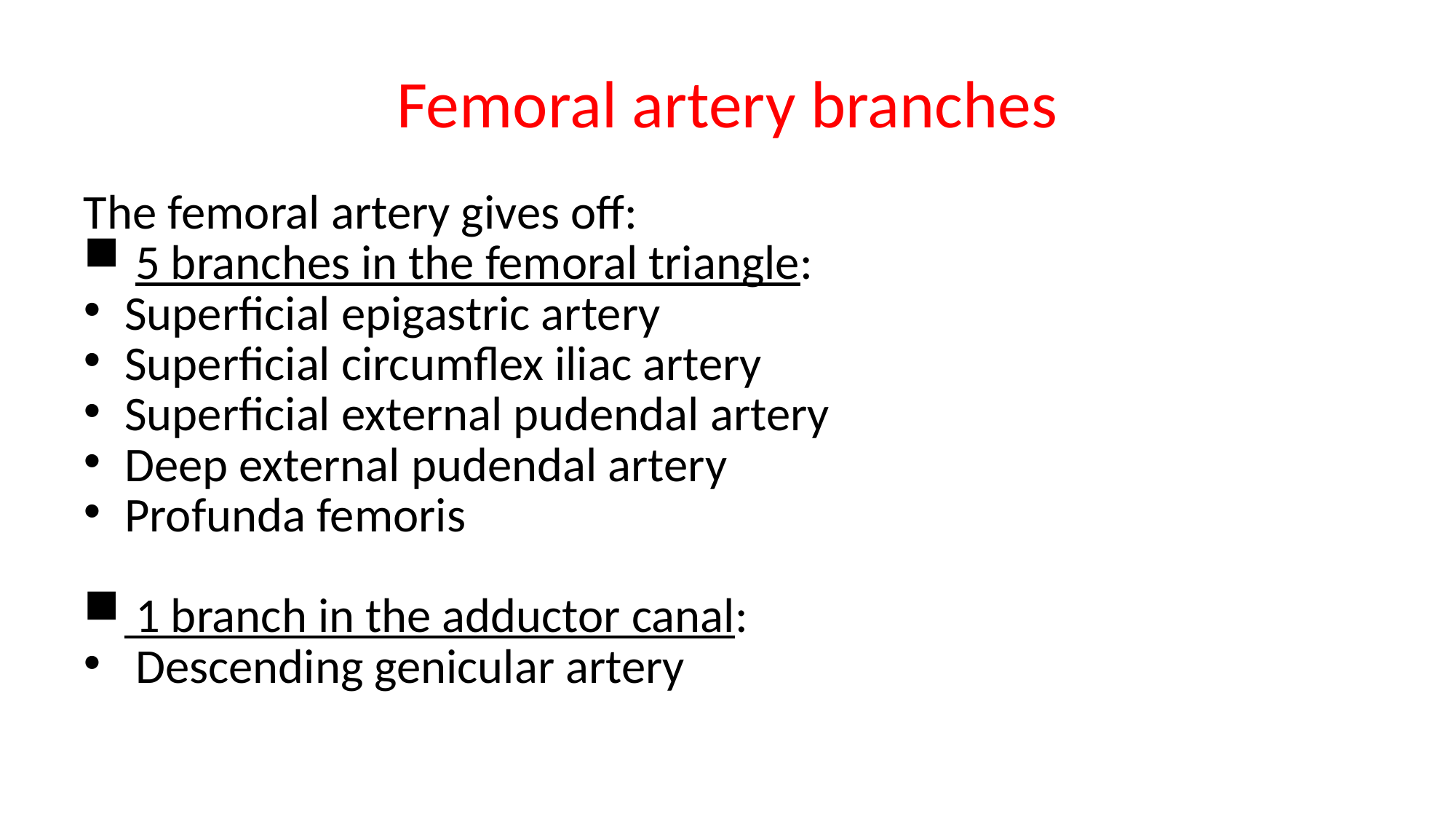

# Femoral artery branches
The femoral artery gives off:
 5 branches in the femoral triangle:
Superficial epigastric artery
Superficial circumflex iliac artery
Superficial external pudendal artery
Deep external pudendal artery
Profunda femoris

 1 branch in the adductor canal:
 Descending genicular artery